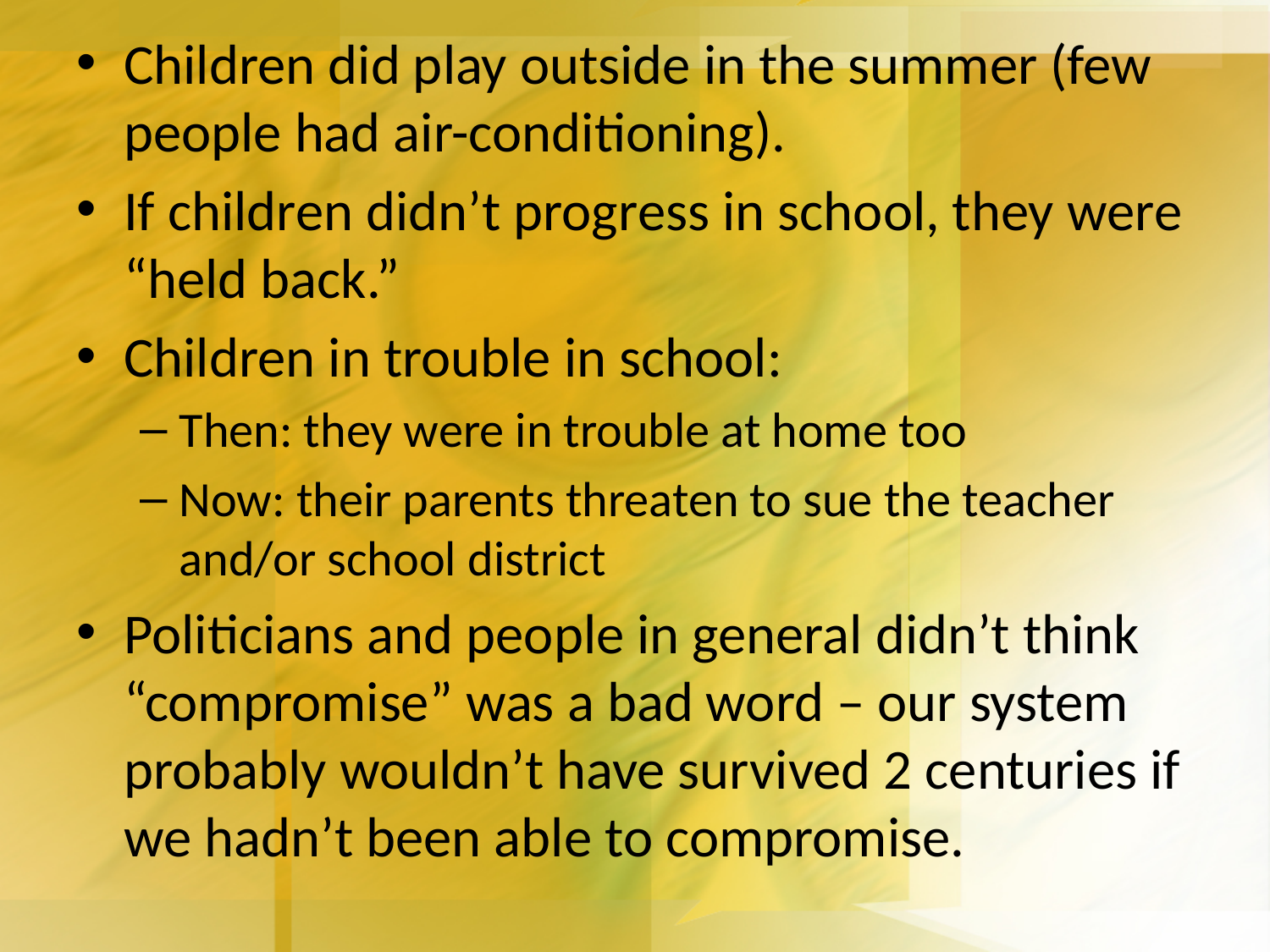

Children did play outside in the summer (few people had air-conditioning).
If children didn’t progress in school, they were “held back.”
Children in trouble in school:
Then: they were in trouble at home too
Now: their parents threaten to sue the teacher and/or school district
Politicians and people in general didn’t think “compromise” was a bad word – our system probably wouldn’t have survived 2 centuries if we hadn’t been able to compromise.